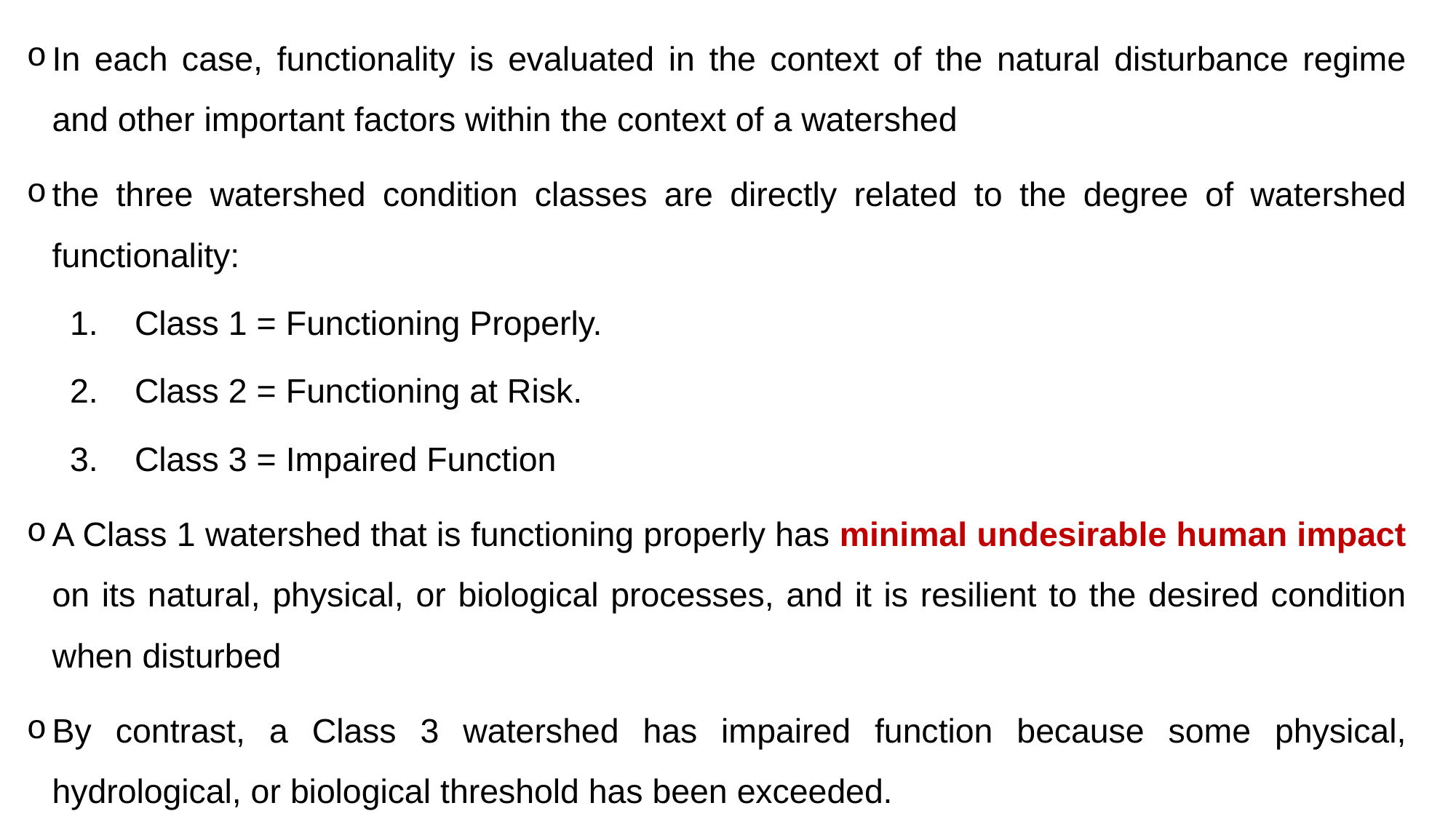

In each case, functionality is evaluated in the context of the natural disturbance regime and other important factors within the context of a watershed
the three watershed condition classes are directly related to the degree of watershed functionality:
Class 1 = Functioning Properly.
Class 2 = Functioning at Risk.
Class 3 = Impaired Function
A Class 1 watershed that is functioning properly has minimal undesirable human impact on its natural, physical, or biological processes, and it is resilient to the desired condition when disturbed
By contrast, a Class 3 watershed has impaired function because some physical, hydrological, or biological threshold has been exceeded.